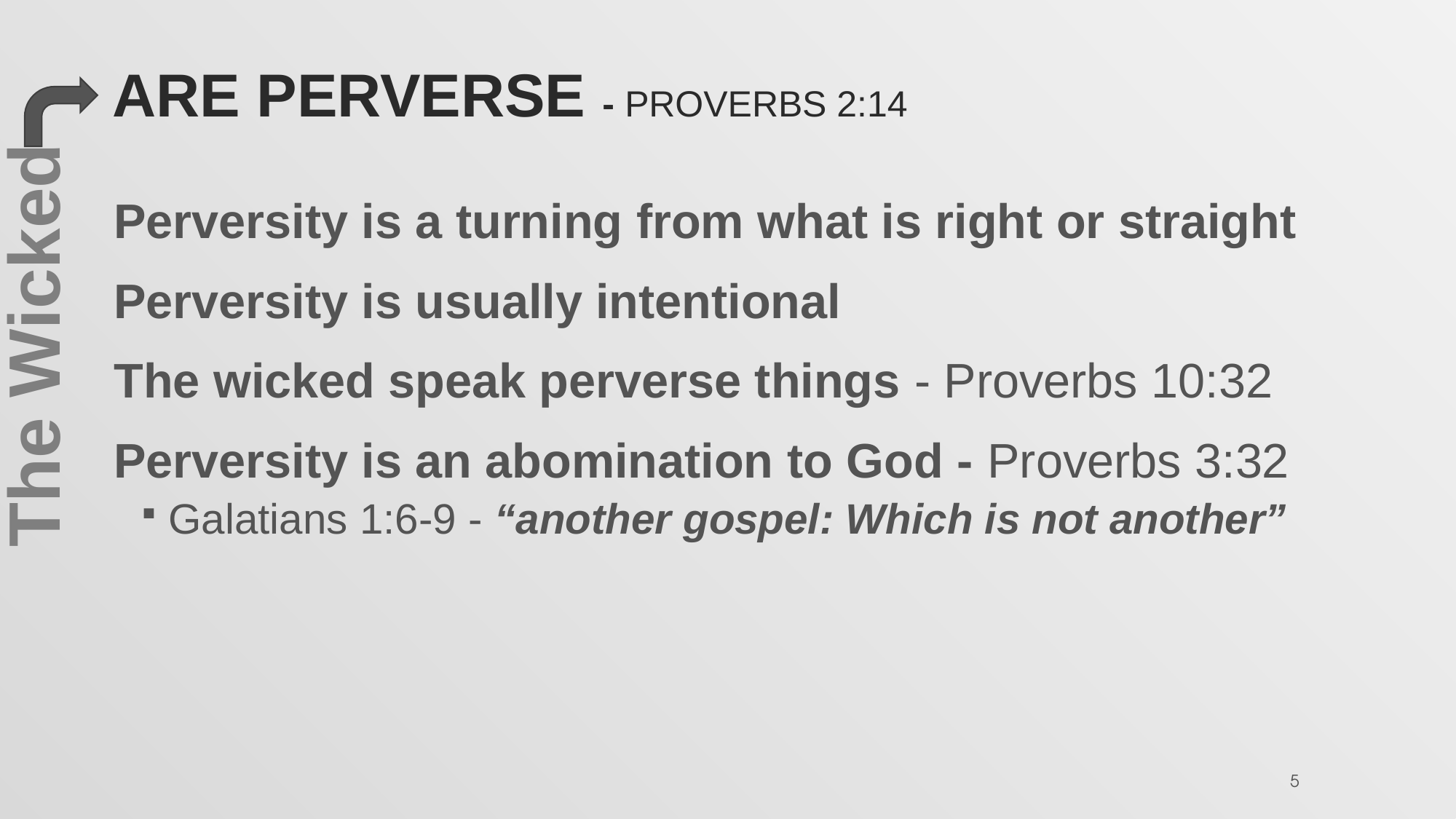

# Are perverse - proverbs 2:14

Perversity is a turning from what is right or straight
Perversity is usually intentional
The wicked speak perverse things - Proverbs 10:32
Perversity is an abomination to God - Proverbs 3:32
Galatians 1:6-9 - “another gospel: Which is not another”
The Wicked
5